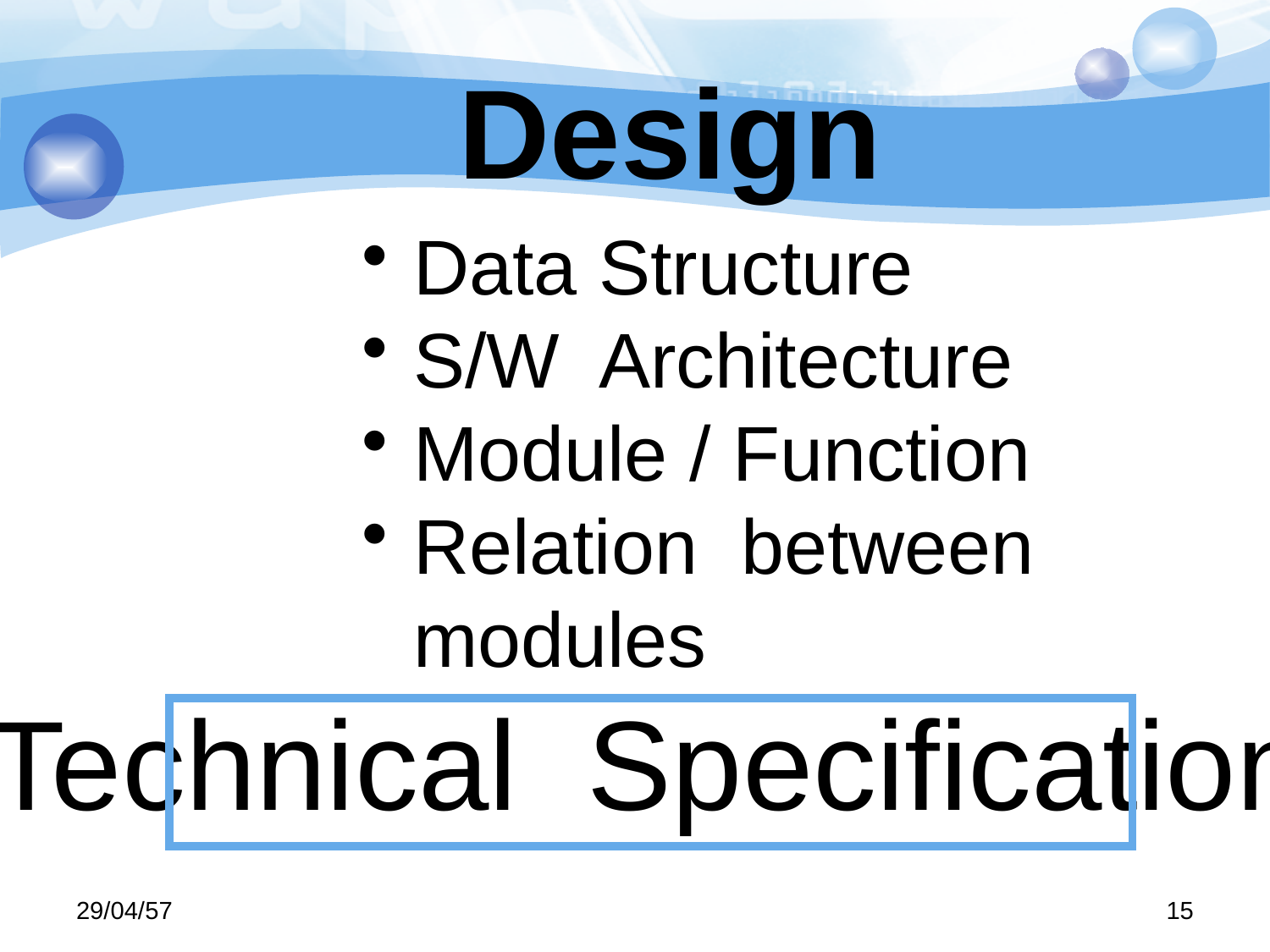

Design
 Data Structure
 S/W  Architecture
 Module / Function
 Relation  between  modules
“ Technical  Specification ”

29/04/57
15